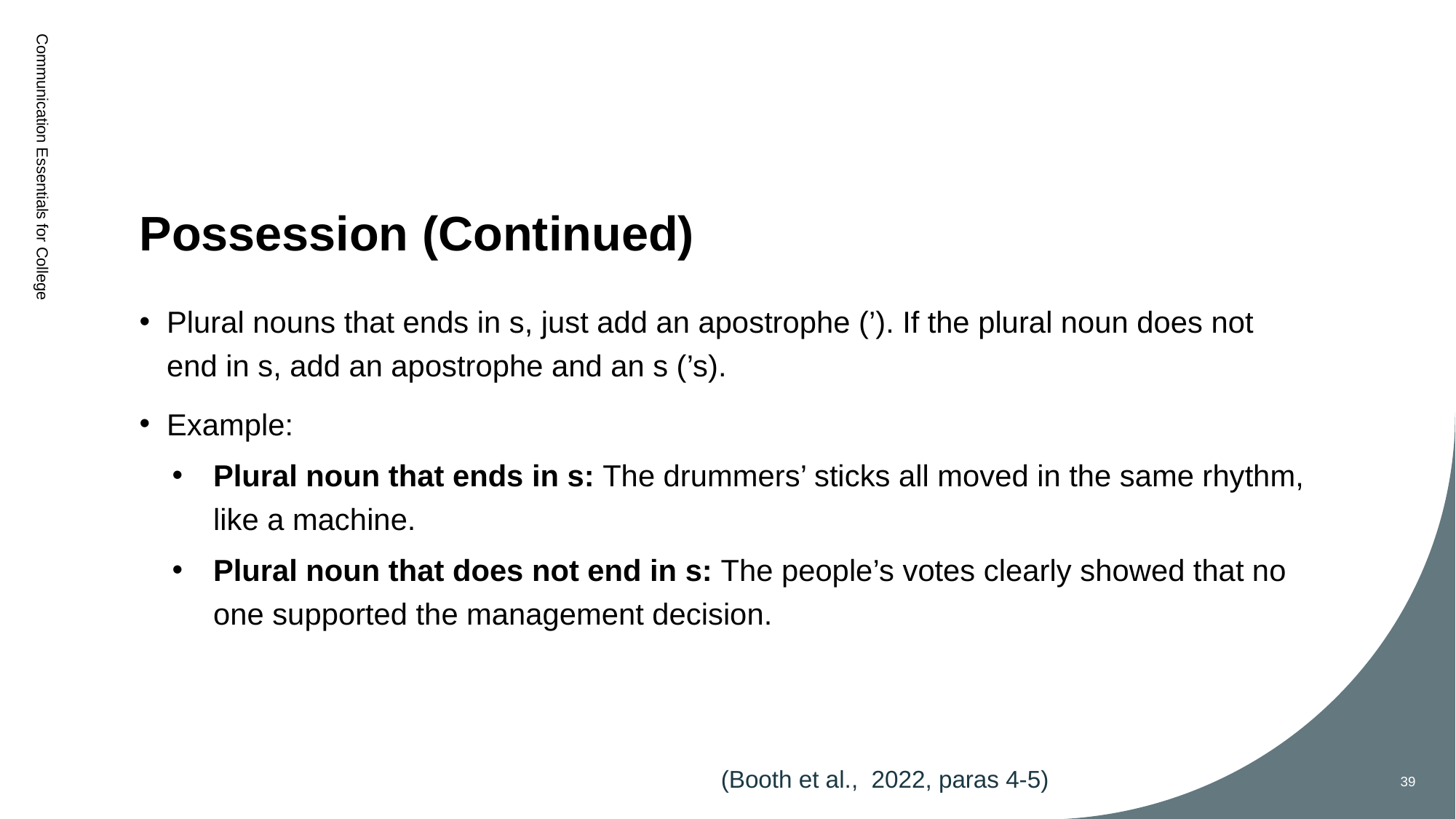

# Possession (Continued)
Communication Essentials for College
Plural nouns that ends in s, just add an apostrophe (’). If the plural noun does not end in s, add an apostrophe and an s (’s).
Example:
Plural noun that ends in s: The drummers’ sticks all moved in the same rhythm, like a machine.
Plural noun that does not end in s: The people’s votes clearly showed that no one supported the management decision.

(Booth et al.,  2022, paras 4-5)
39